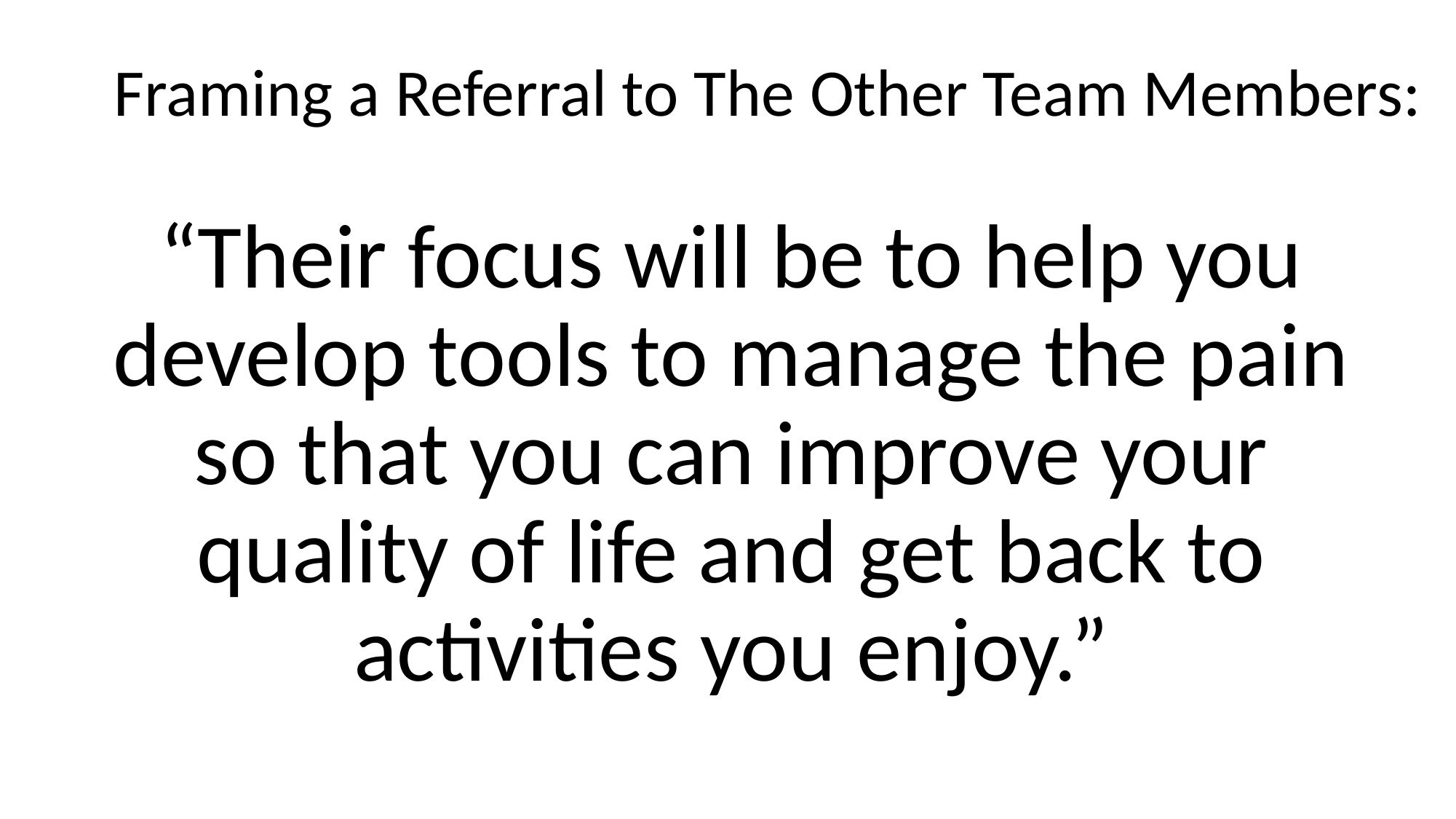

# Framing a Referral to The Other Team Members:
“Their focus will be to help you develop tools to manage the pain so that you can improve your quality of life and get back to activities you enjoy.”